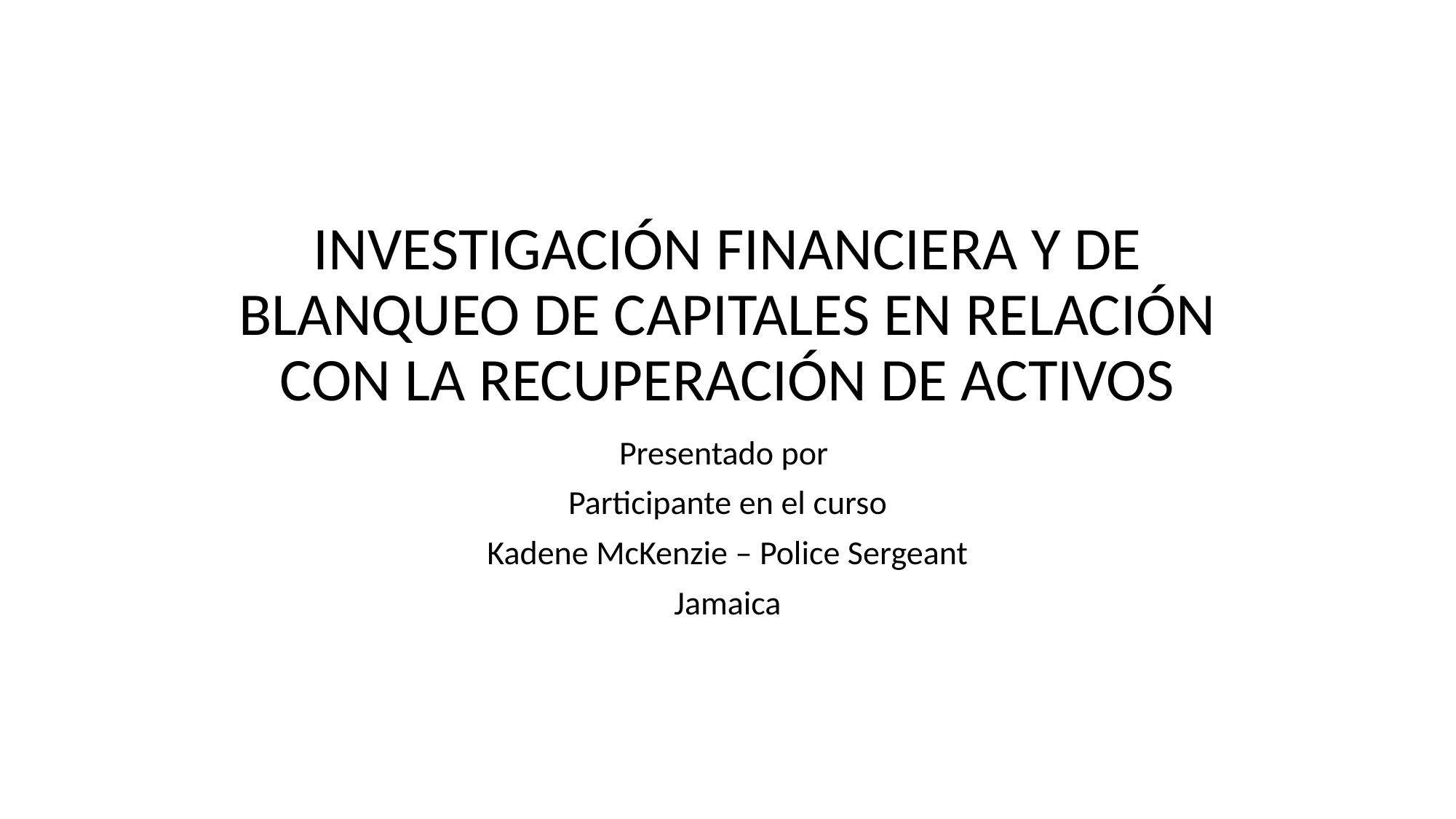

# INVESTIGACIÓN FINANCIERA Y DE BLANQUEO DE CAPITALES EN RELACIÓN CON LA RECUPERACIÓN DE ACTIVOS
Presentado por
Participante en el curso
Kadene McKenzie – Police Sergeant
Jamaica